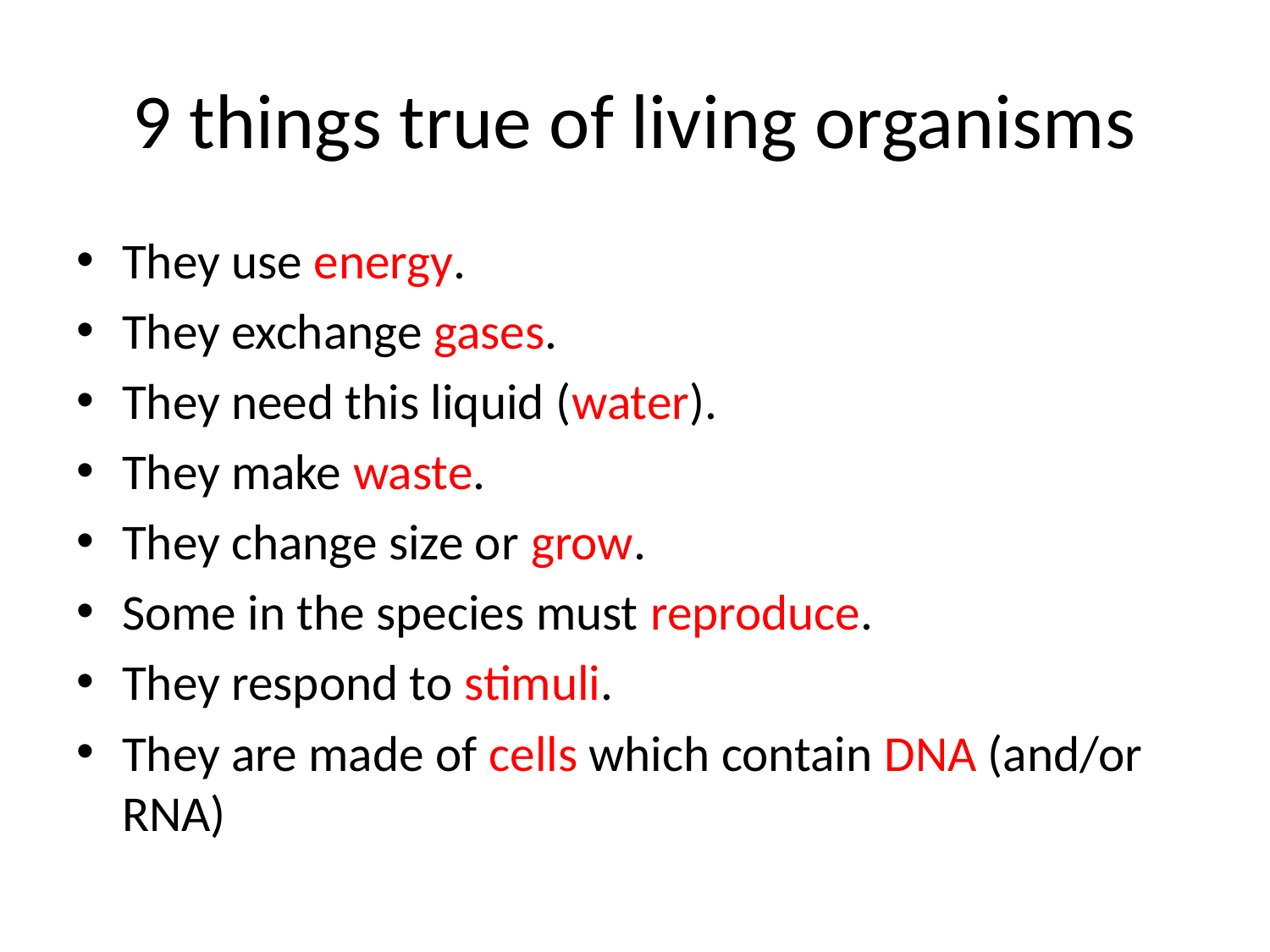

# 9 things true of living organisms
They use energy.
They exchange gases.
They need this liquid (water).
They make waste.
They change size or grow.
Some in the species must reproduce.
They respond to stimuli.
They are made of cells which contain DNA (and/or RNA)